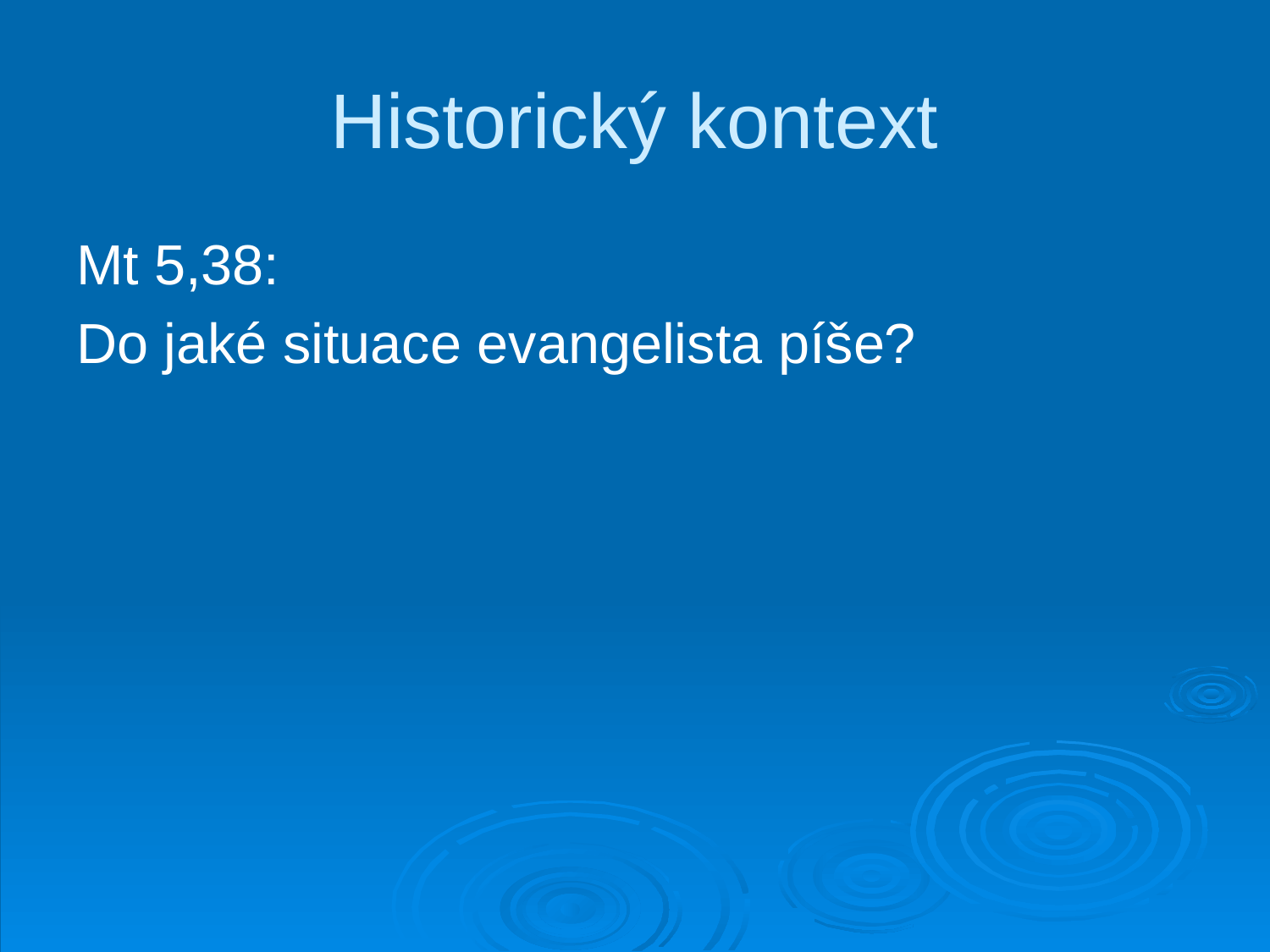

# Historický kontext
Mt 5,38:
Do jaké situace evangelista píše?